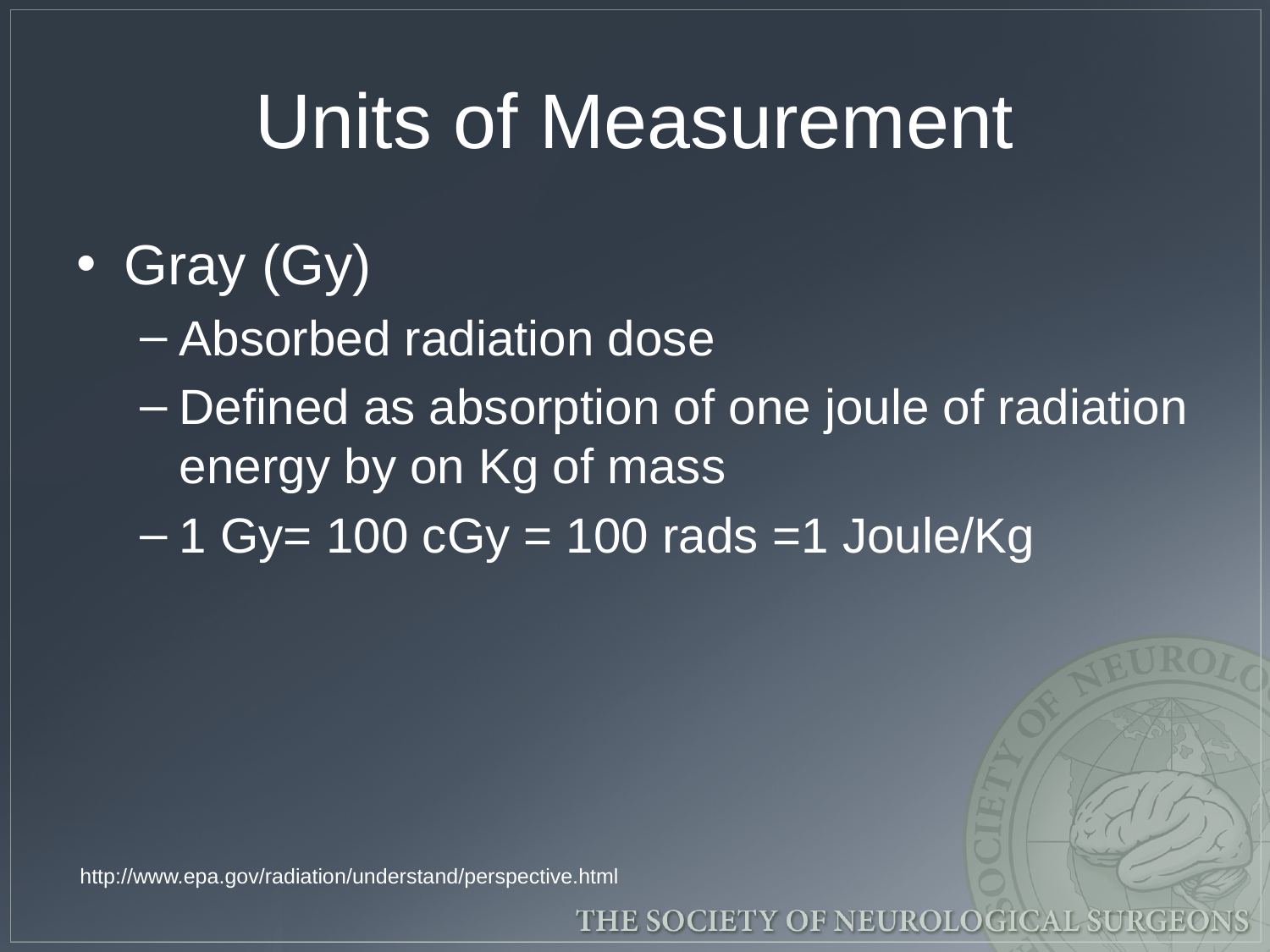

# Units of Measurement
Gray (Gy)
Absorbed radiation dose
Defined as absorption of one joule of radiation energy by on Kg of mass
1 Gy= 100 cGy = 100 rads =1 Joule/Kg

http://www.epa.gov/radiation/understand/perspective.html